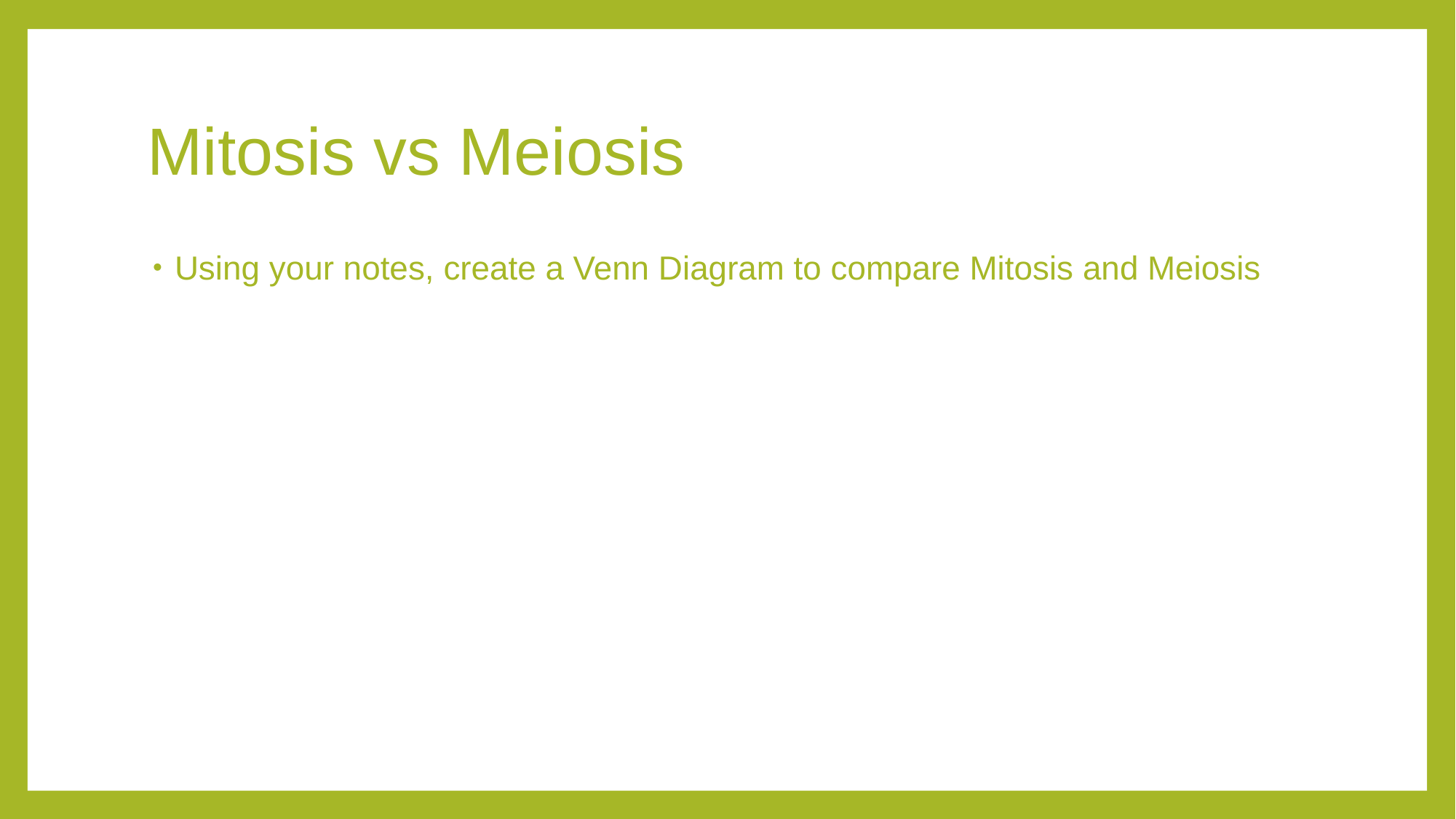

# Mitosis vs Meiosis
Using your notes, create a Venn Diagram to compare Mitosis and Meiosis